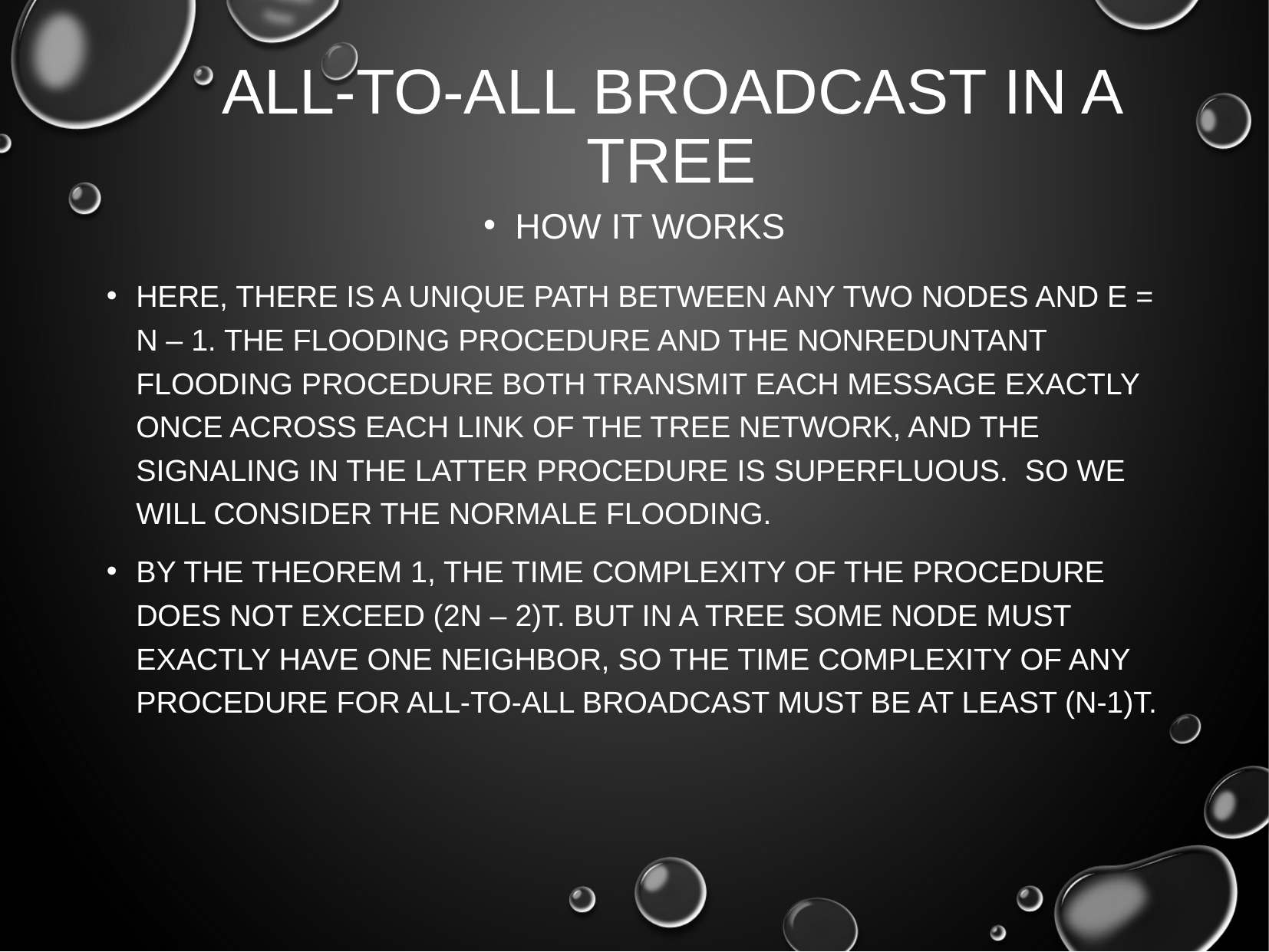

# ALL-TO-ALL BROADCAST IN A TREE
How it works
Here, there is a unique path between any two nodes and e = n – 1. The flooding procedure and the nonreduntant flooding procedure both transmit each message exactly once across each link of the tree network, and the signaling in the latter procedure is superfluous.  So we will consider the normale flooding.
By the Theorem 1, the time complexity of the procedure does not exceed (2n – 2)T. But in a tree some node must exactly have one neighbor, so the time complexity of any procedure for all-to-all broadcast must be at least (n-1)T.